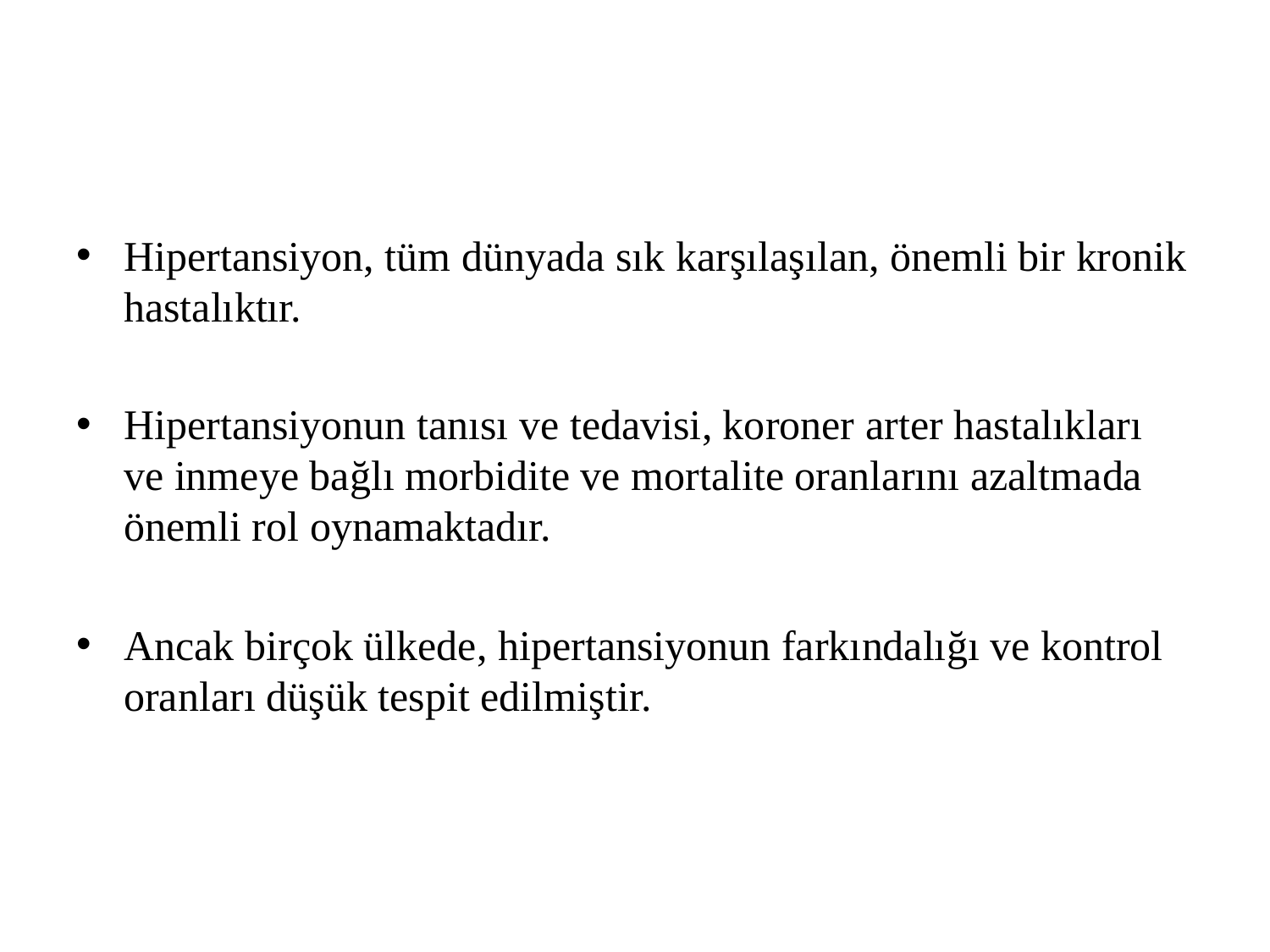

#
Hipertansiyon, tüm dünyada sık karşılaşılan, önemli bir kronik hastalıktır.

Hipertansiyonun tanısı ve tedavisi, koroner arter hastalıkları ve inmeye bağlı morbidite ve mortalite oranlarını azaltmada önemli rol oynamaktadır.

Ancak birçok ülkede, hipertansiyonun farkındalığı ve kontrol oranları düşük tespit edilmiştir.